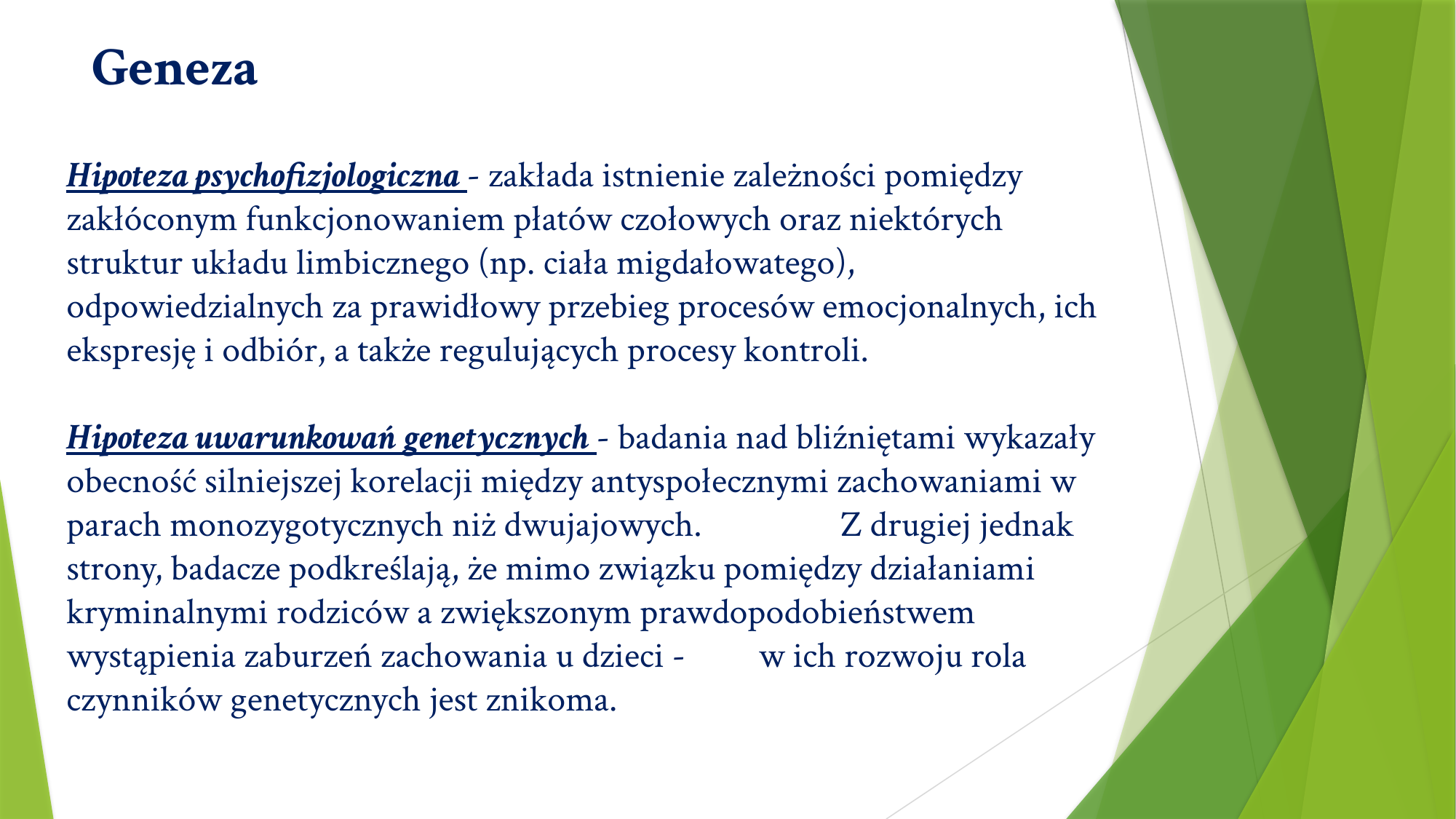

# Geneza
Hipoteza psychofizjologiczna - zakłada istnienie zależności pomiędzy zakłóconym funkcjonowaniem płatów czołowych oraz niektórych struktur układu limbicznego (np. ciała migdałowatego), odpowiedzialnych za prawidłowy przebieg procesów emocjonalnych, ich ekspresję i odbiór, a także regulujących procesy kontroli.
Hipoteza uwarunkowań genetycznych - badania nad bliźniętami wykazały obecność silniejszej korelacji między antyspołecznymi zachowaniami w parach monozygotycznych niż dwujajowych.                 Z drugiej jednak strony, badacze podkreślają, że mimo związku pomiędzy działaniami kryminalnymi rodziców a zwiększonym prawdopodobieństwem wystąpienia zaburzeń zachowania u dzieci -         w ich rozwoju rola czynników genetycznych jest znikoma.